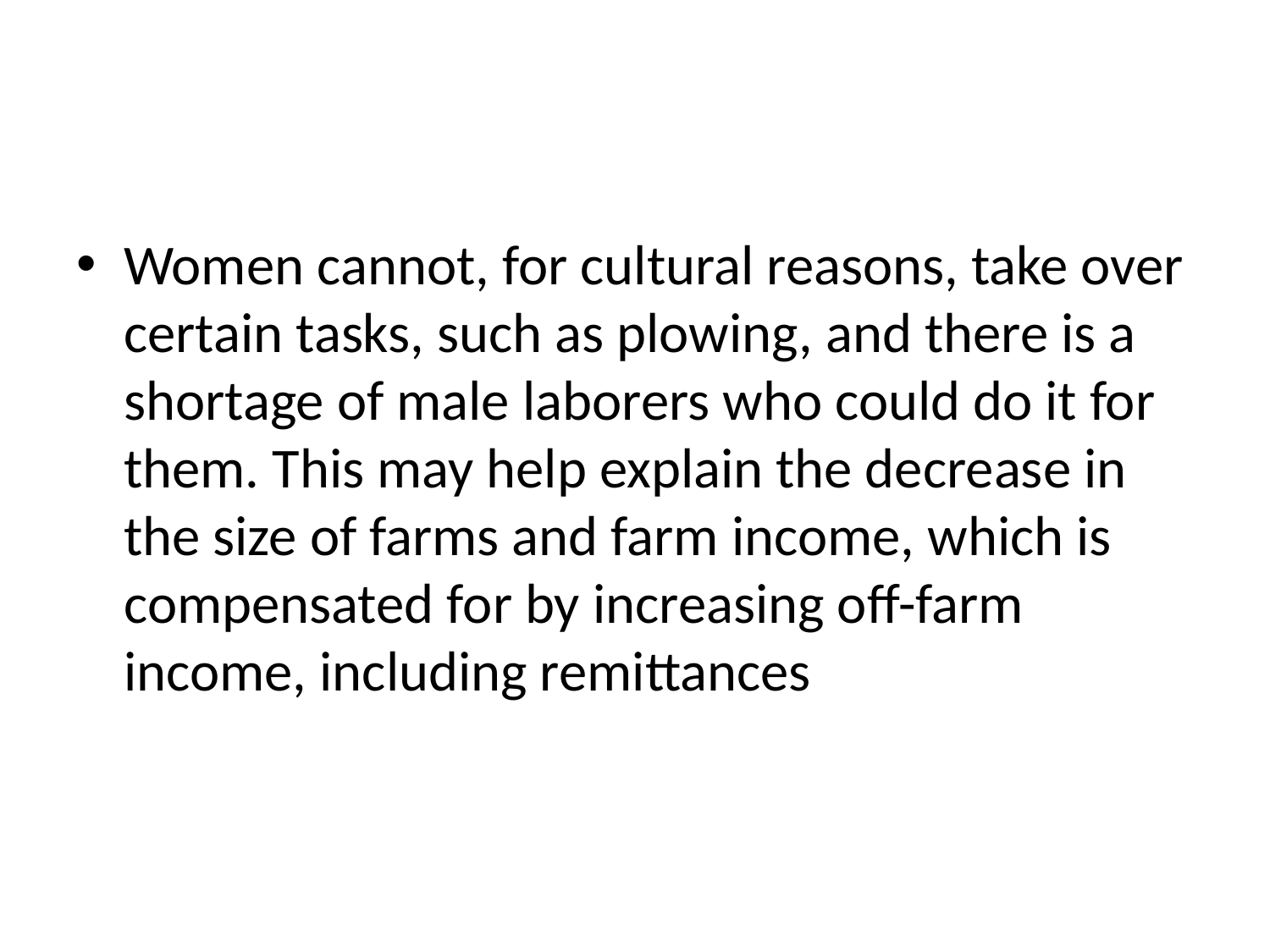

#
Women cannot, for cultural reasons, take over certain tasks, such as plowing, and there is a shortage of male laborers who could do it for them. This may help explain the decrease in the size of farms and farm income, which is compensated for by increasing off-farm income, including remittances